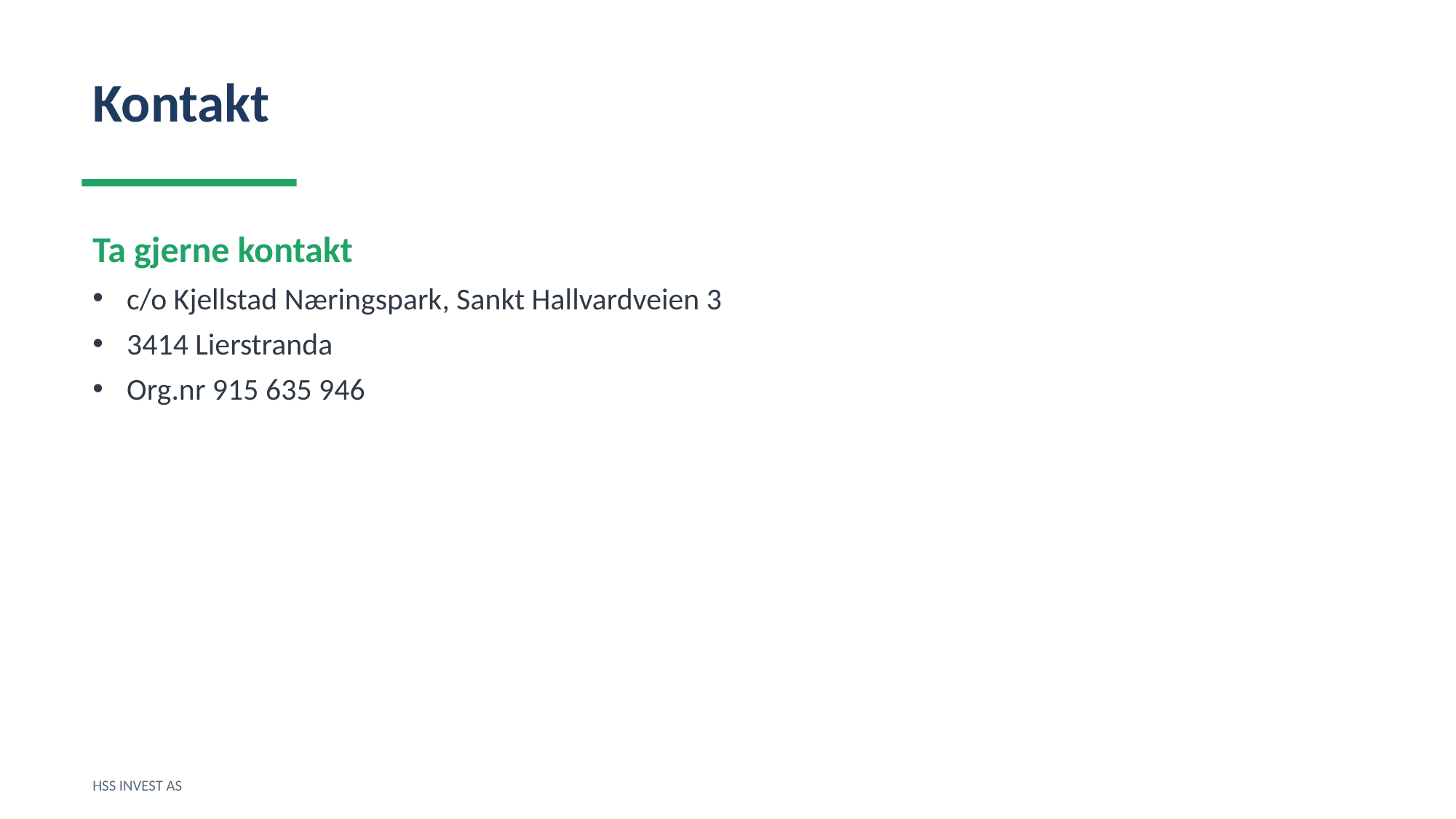

Kontakt

Ta gjerne kontakt
c/o Kjellstad Næringspark, Sankt Hallvardveien 3
3414 Lierstranda
Org.nr 915 635 946
HSS INVEST AS